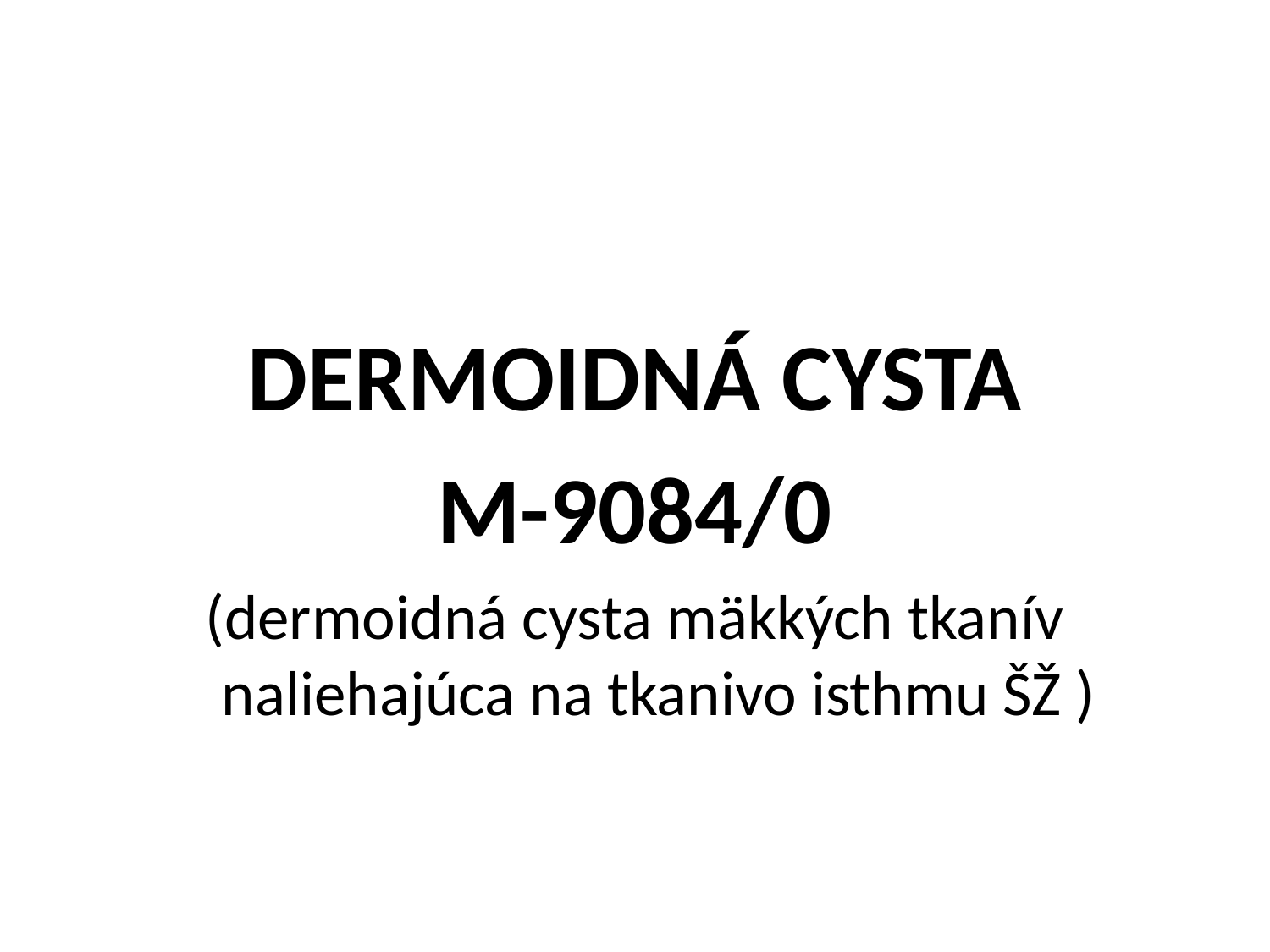

#

DERMOIDNÁ CYSTA
M-9084/0
(dermoidná cysta mäkkých tkanív naliehajúca na tkanivo isthmu ŠŽ )